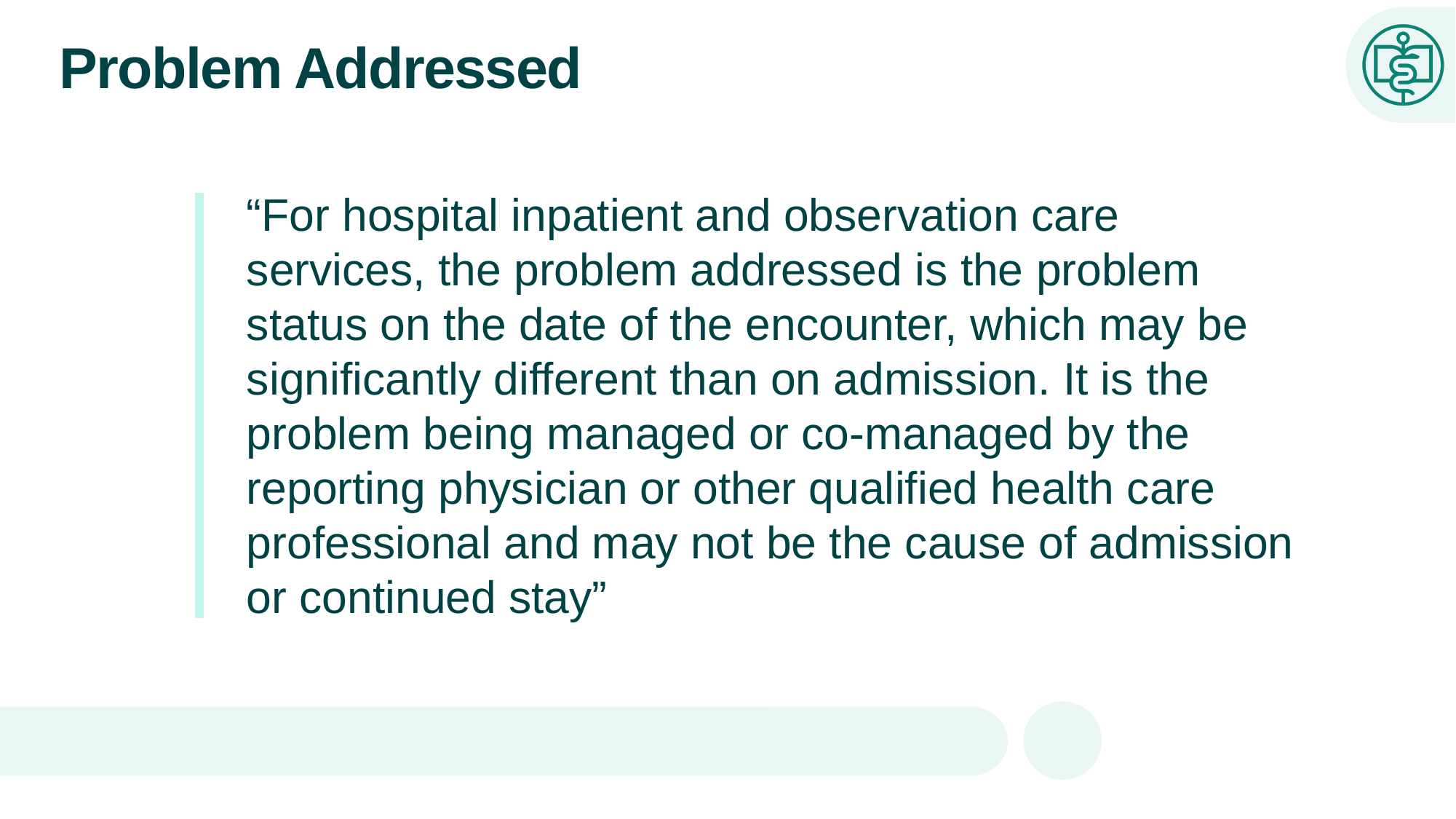

# Problem Addressed
“For hospital inpatient and observation care services, the problem addressed is the problem status on the date of the encounter, which may be significantly different than on admission. It is the problem being managed or co-managed by the reporting physician or other qualified health care professional and may not be the cause of admission or continued stay”